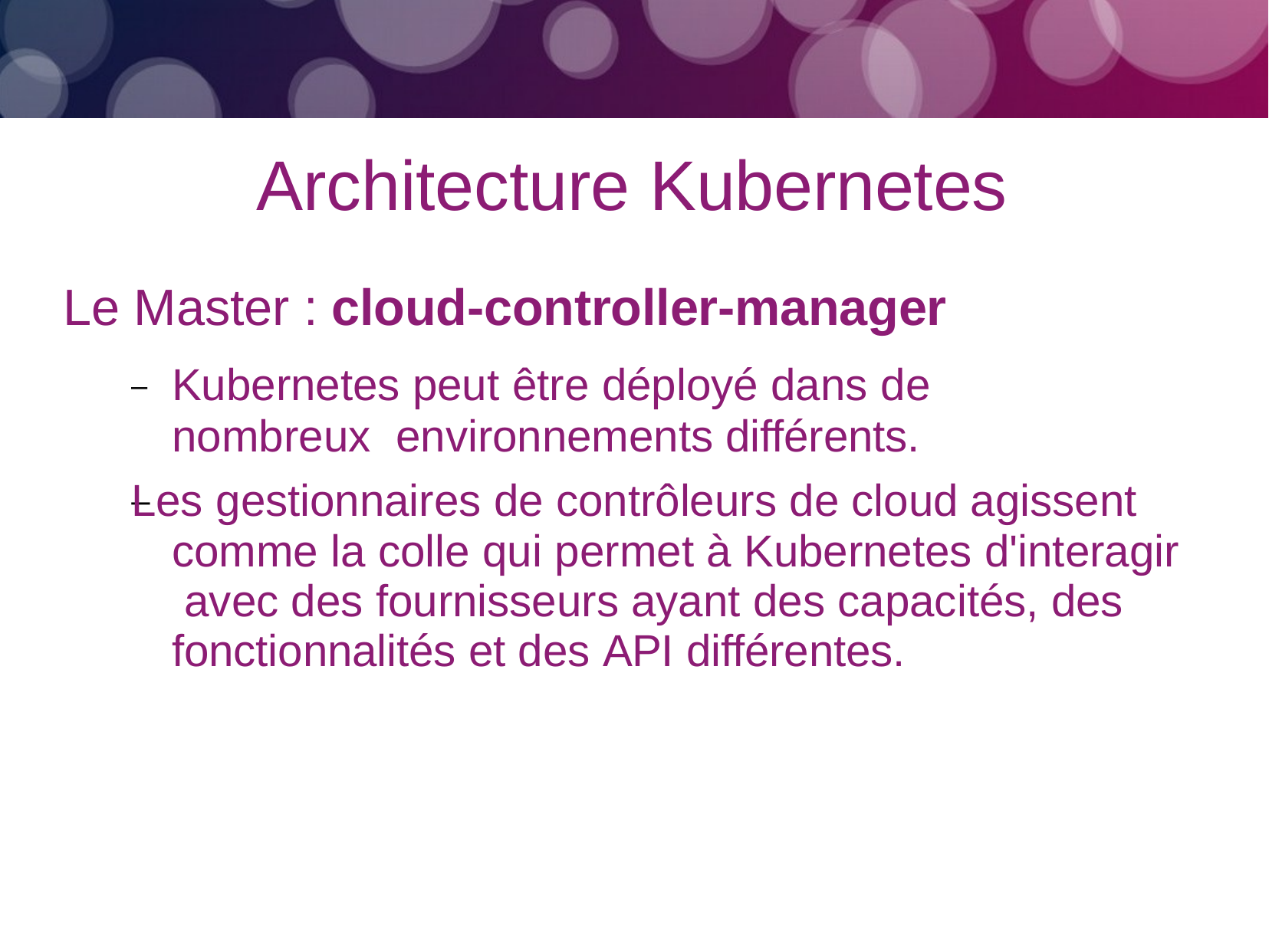

# Architecture Kubernetes
Le Master : cloud-controller-manager
–	Kubernetes peut être déployé dans de nombreux  environnements différents.
Les gestionnaires de contrôleurs de cloud agissent  comme la colle qui permet à Kubernetes d'interagir  avec des fournisseurs ayant des capacités, des  fonctionnalités et des API différentes.
–